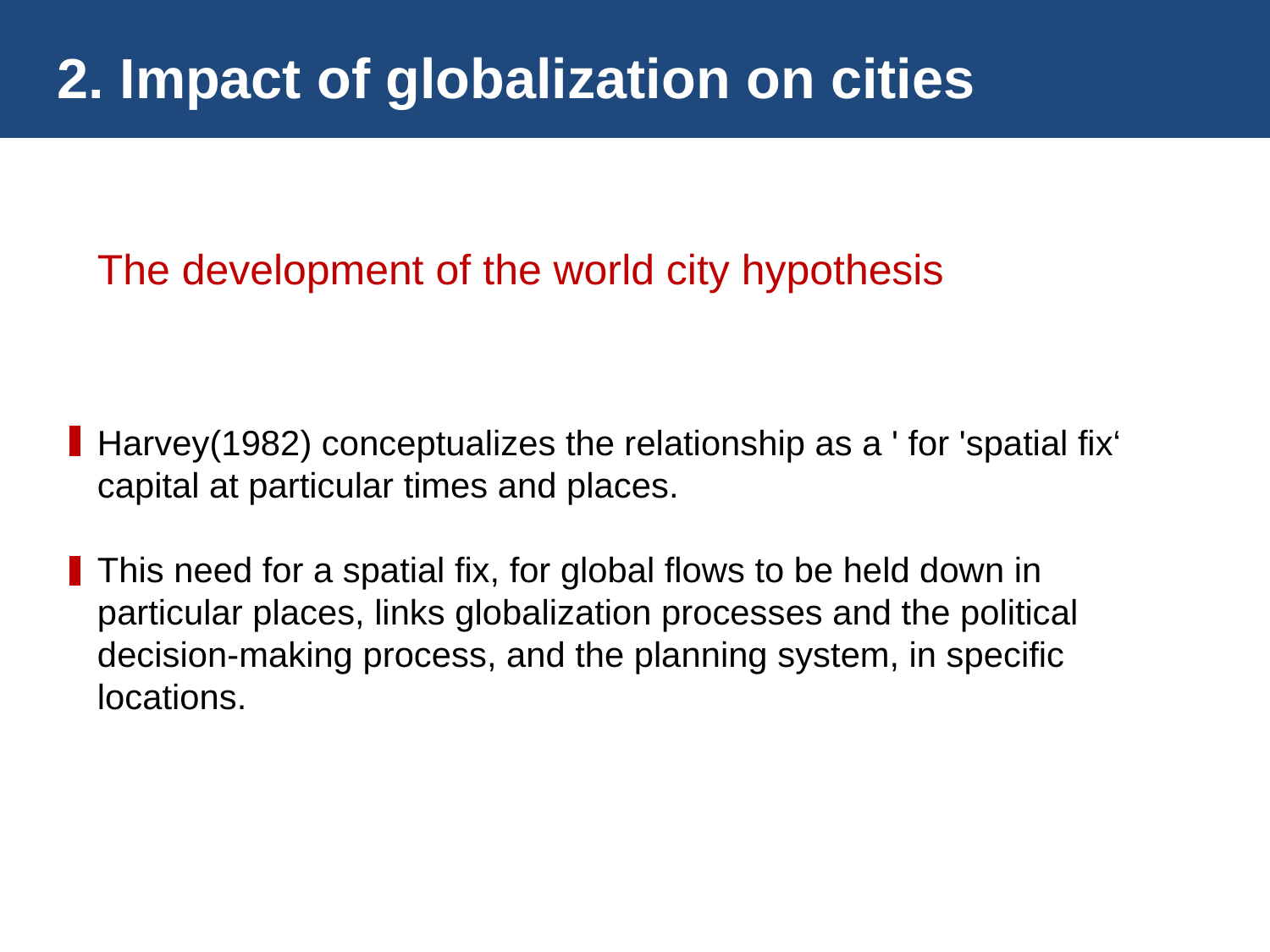

2. Impact of globalization on cities
The development of the world city hypothesis

Harvey(1982) conceptualizes the relationship as a ' for 'spatial fix‘ capital at particular times and places.

This need for a spatial fix, for global flows to be held down in particular places, links globalization processes and the political decision-making process, and the planning system, in specific locations.